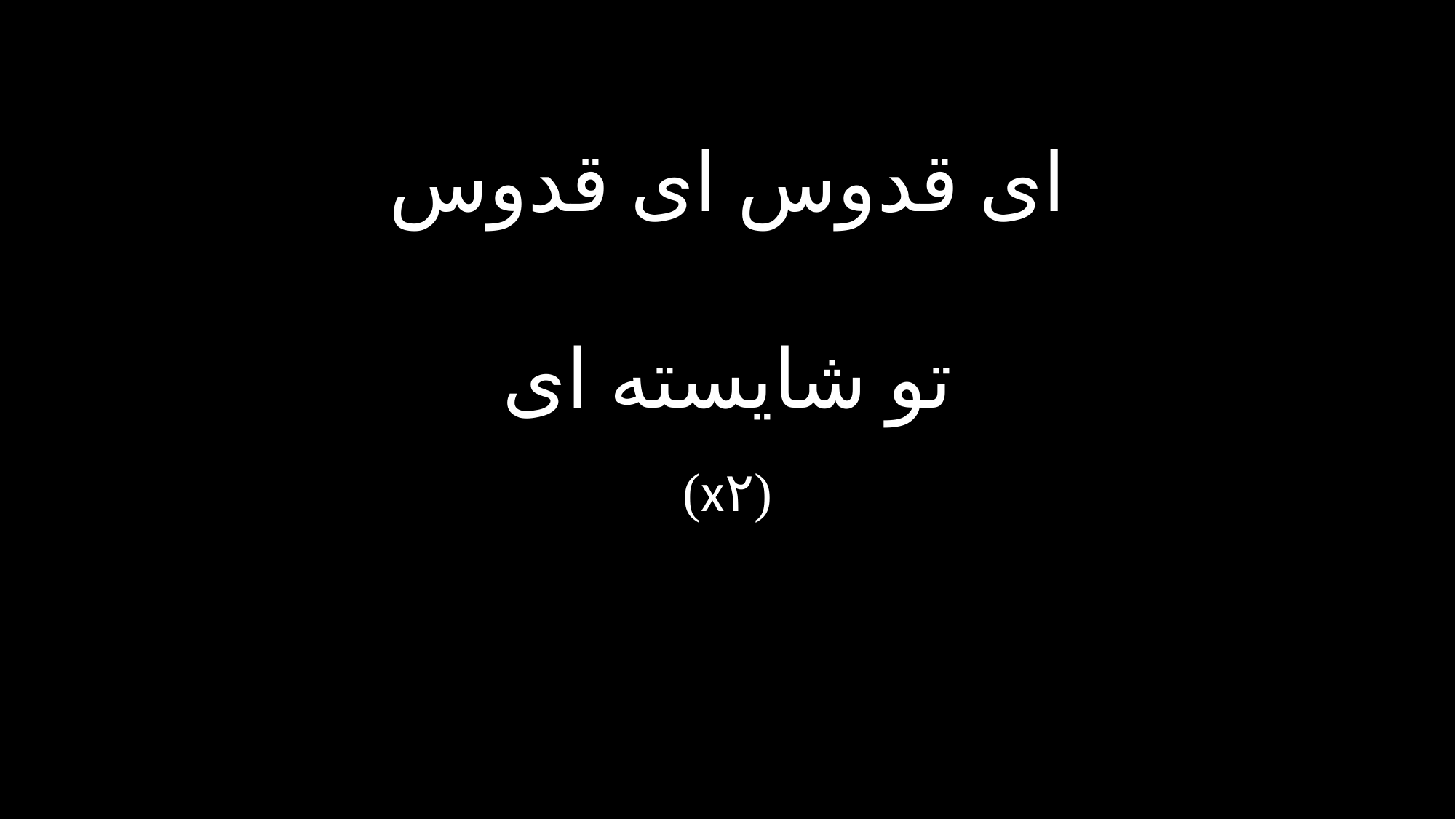

ای قدوس ای قدوس
تو شایسته ای
(x۲)